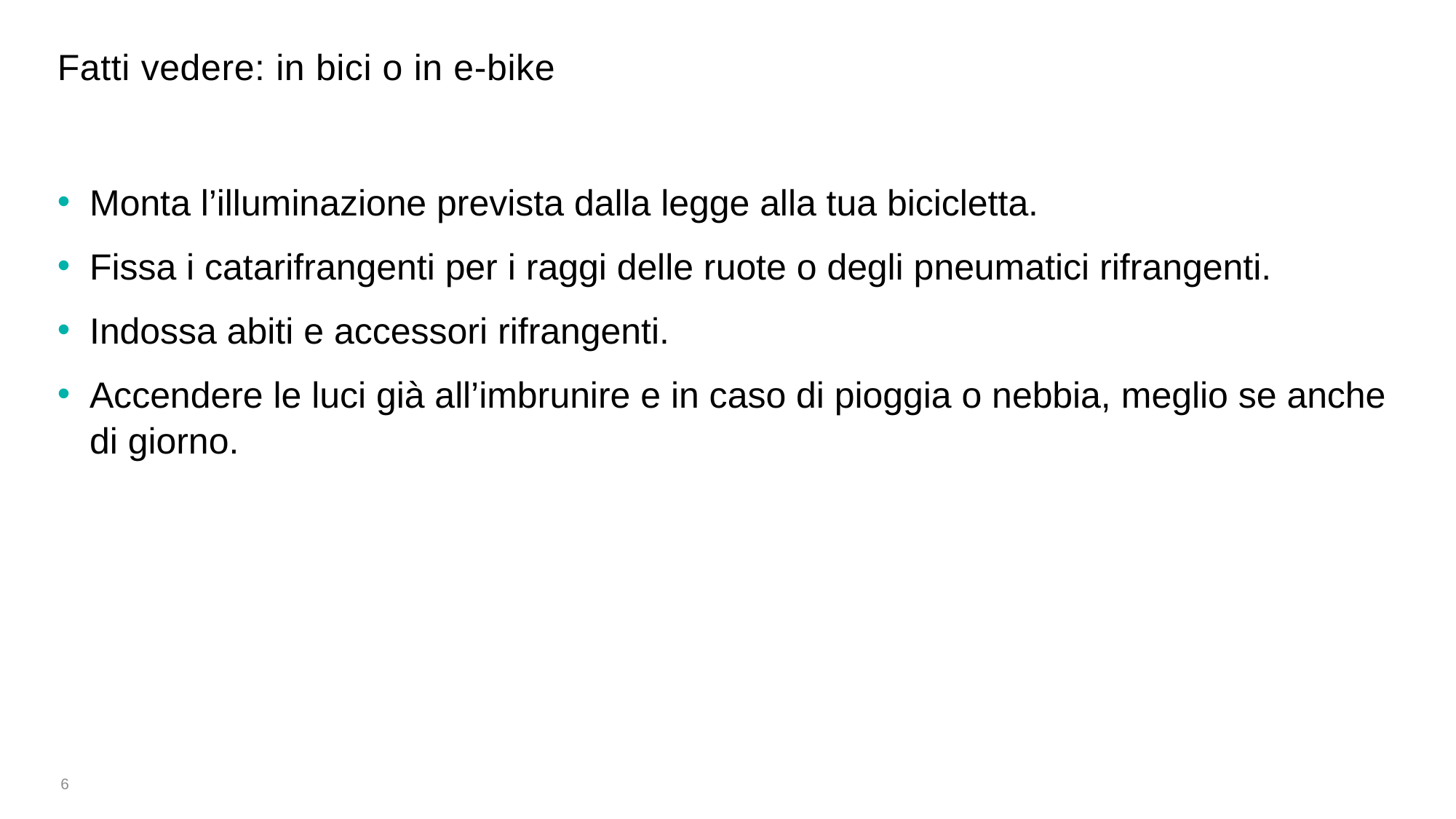

# Fatti vedere: in bici o in e-bike
Monta l’illuminazione prevista dalla legge alla tua bicicletta.
Fissa i catarifrangenti per i raggi delle ruote o degli pneumatici rifrangenti.
Indossa abiti e accessori rifrangenti.
Accendere le luci già all’imbrunire e in caso di pioggia o nebbia, meglio se anche di giorno.
6